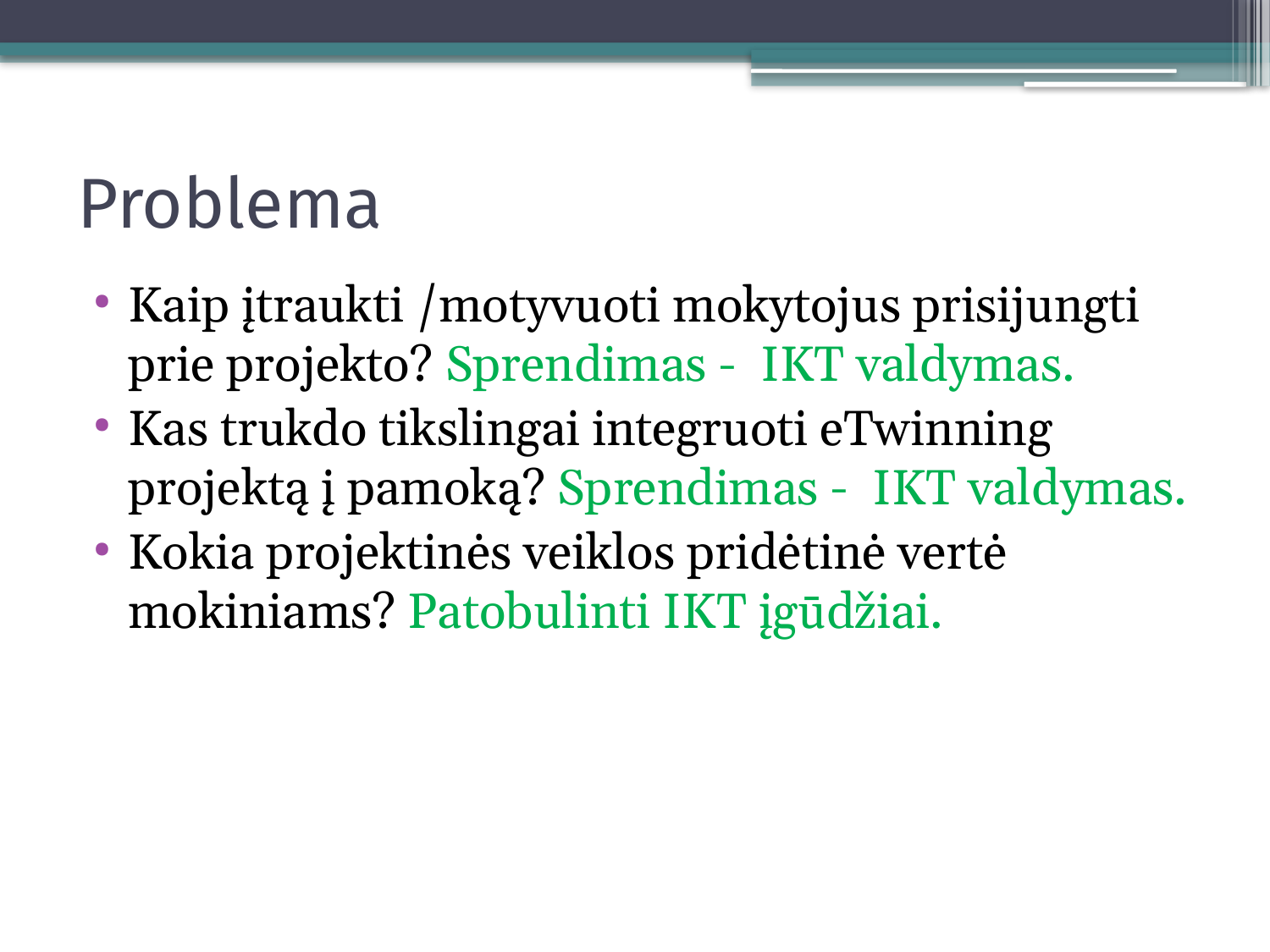

# Problema
Kaip įtraukti /motyvuoti mokytojus prisijungti prie projekto? Sprendimas -  IKT valdymas.
Kas trukdo tikslingai integruoti eTwinning projektą į pamoką? Sprendimas -  IKT valdymas.
Kokia projektinės veiklos pridėtinė vertė mokiniams? Patobulinti IKT įgūdžiai.